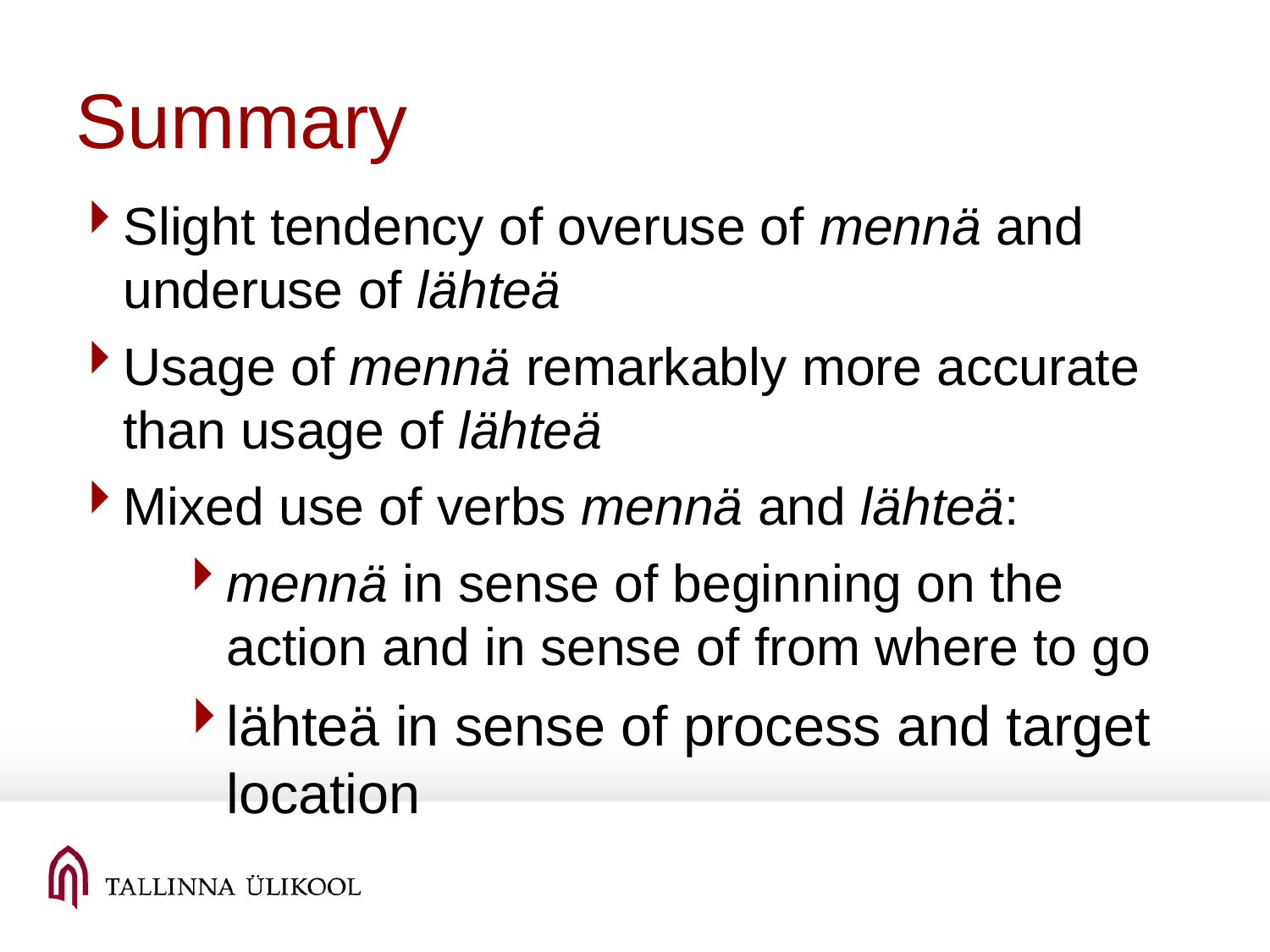

Summary
Slight tendency of overuse of mennä and underuse of lähteä
Usage of mennä remarkably more accurate than usage of lähteä
Mixed use of verbs mennä and lähteä:
mennä in sense of beginning on the action and in sense of from where to go
lähteä in sense of process and target location